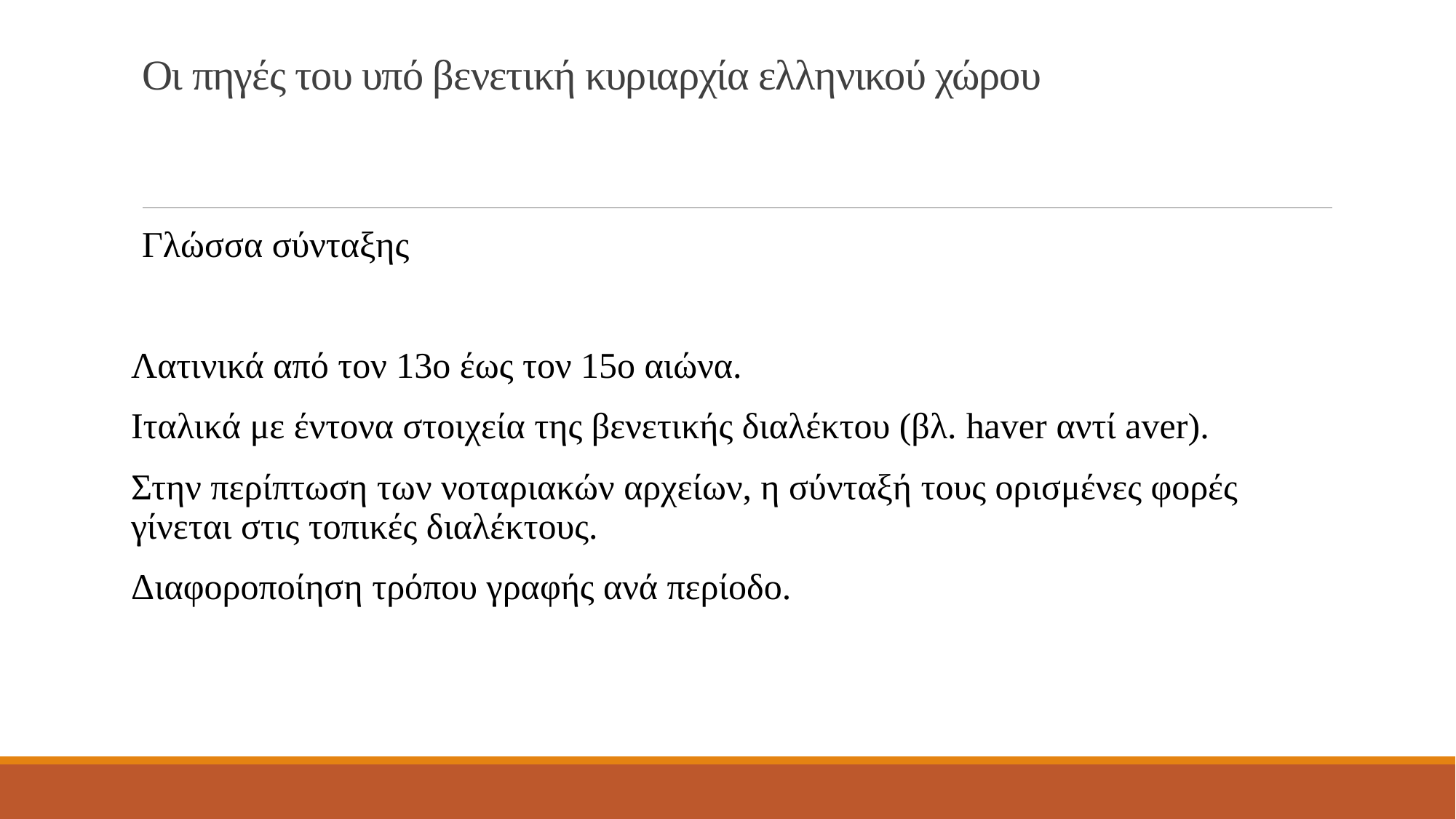

# Οι πηγές του υπό βενετική κυριαρχία ελληνικού χώρου
Γλώσσα σύνταξης

Λατινικά από τον 13ο έως τον 15ο αιώνα.
Ιταλικά με έντονα στοιχεία της βενετικής διαλέκτου (βλ. haver αντί aver).
Στην περίπτωση των νοταριακών αρχείων, η σύνταξή τους ορισμένες φορές γίνεται στις τοπικές διαλέκτους.
Διαφοροποίηση τρόπου γραφής ανά περίοδο.